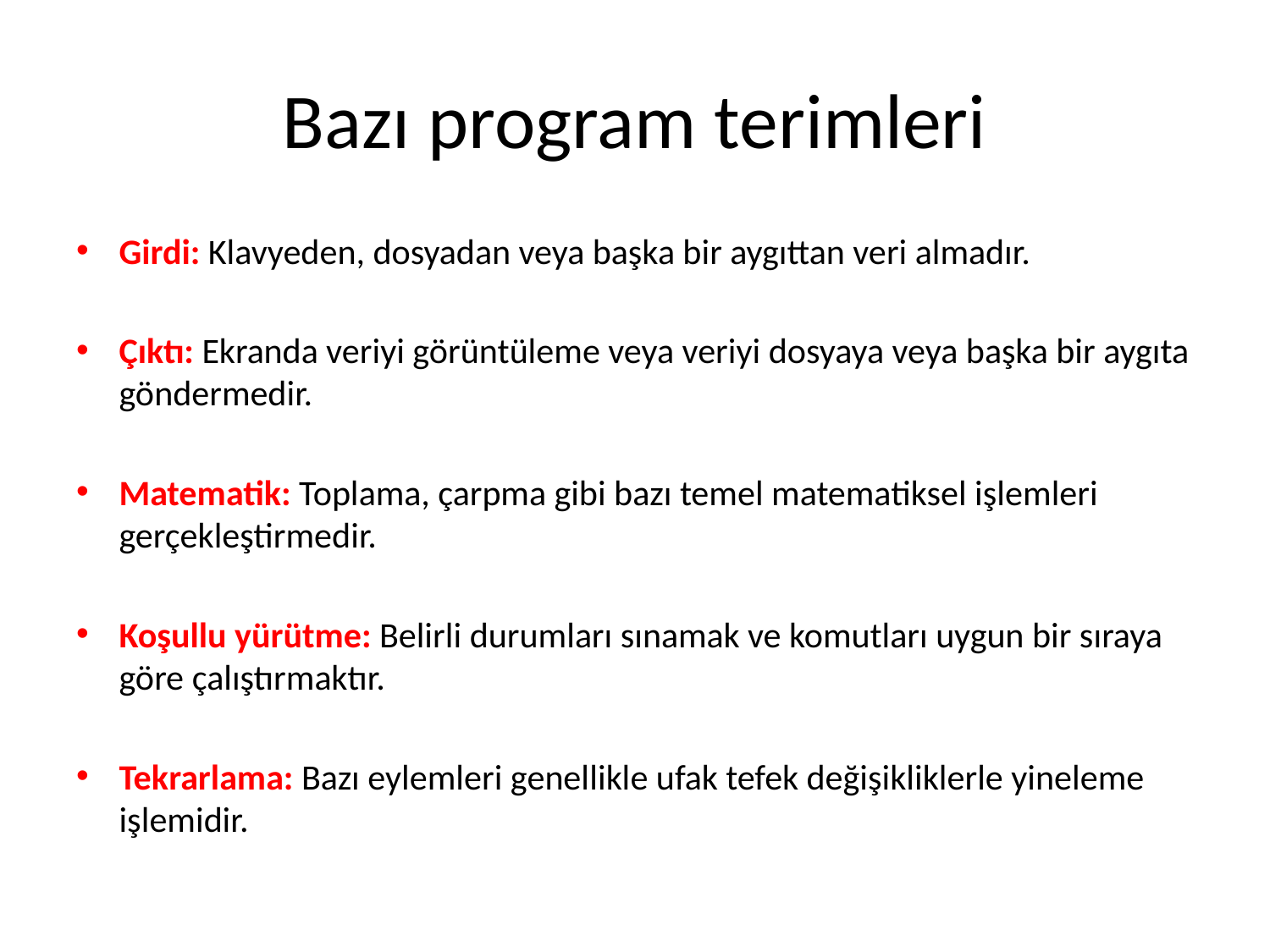

# Bazı program terimleri
Girdi: Klavyeden, dosyadan veya başka bir aygıttan veri almadır.

Çıktı: Ekranda veriyi görüntüleme veya veriyi dosyaya veya başka bir aygıta göndermedir.

Matematik: Toplama, çarpma gibi bazı temel matematiksel işlemleri gerçekleştirmedir.

Koşullu yürütme: Belirli durumları sınamak ve komutları uygun bir sıraya göre çalıştırmaktır.

Tekrarlama: Bazı eylemleri genellikle ufak tefek değişikliklerle yineleme işlemidir.